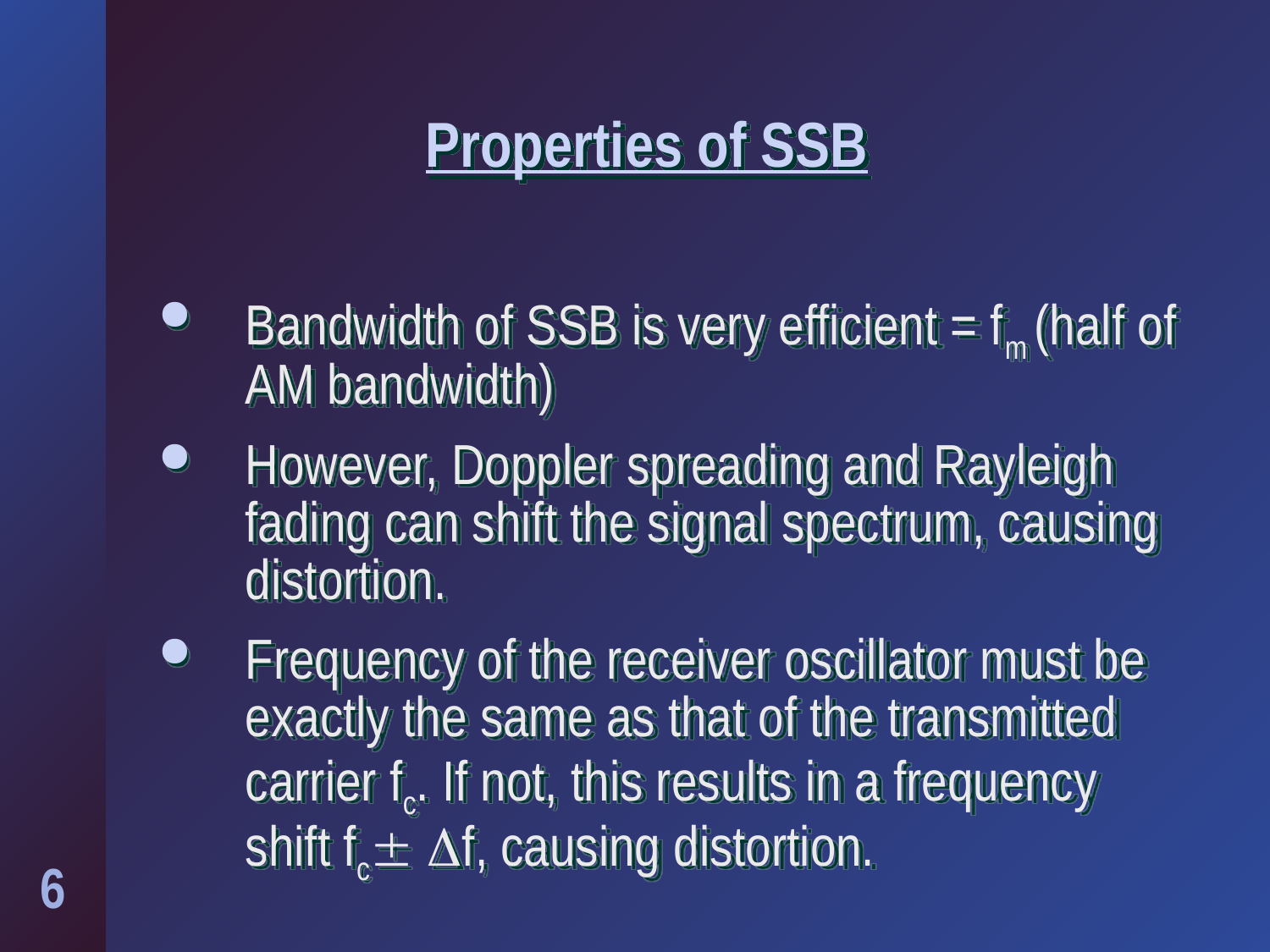

# Properties of SSB

Bandwidth of SSB is very efficient = fm (half of AM bandwidth)
However, Doppler spreading and Rayleigh fading can shift the signal spectrum, causing distortion.
Frequency of the receiver oscillator must be exactly the same as that of the transmitted carrier fc. If not, this results in a frequency shift fc± Δf, causing distortion.